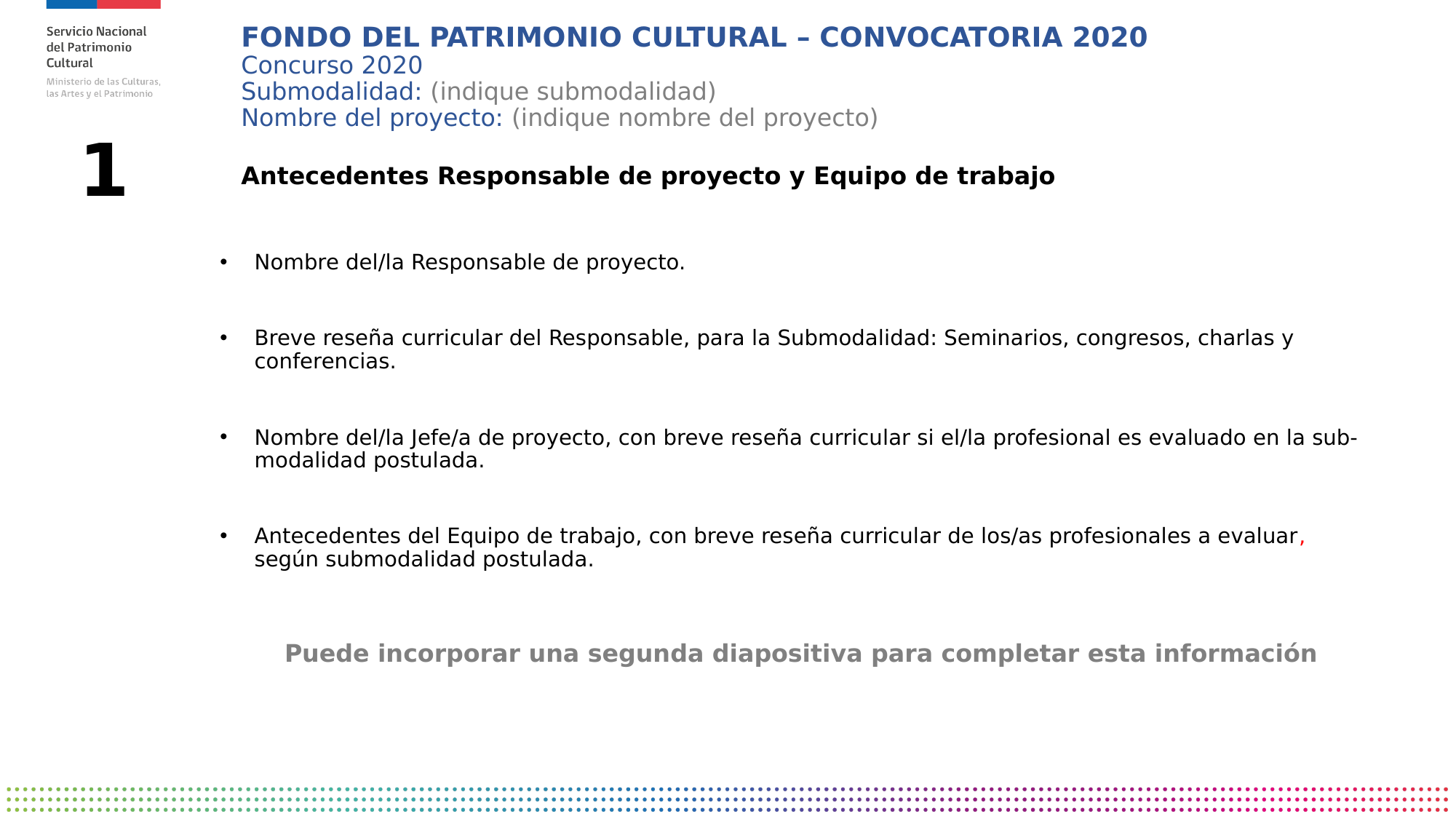

# FONDO DEL PATRIMONIO CULTURAL – CONVOCATORIA 2020 Concurso 2020 Submodalidad: (indique submodalidad) Nombre del proyecto: (indique nombre del proyecto)
1
Antecedentes Responsable de proyecto y Equipo de trabajo

Nombre del/la Responsable de proyecto.

Breve reseña curricular del Responsable, para la Submodalidad: Seminarios, congresos, charlas y conferencias.

Nombre del/la Jefe/a de proyecto, con breve reseña curricular si el/la profesional es evaluado en la sub-modalidad postulada.

Antecedentes del Equipo de trabajo, con breve reseña curricular de los/as profesionales a evaluar, según submodalidad postulada.
Puede incorporar una segunda diapositiva para completar esta información